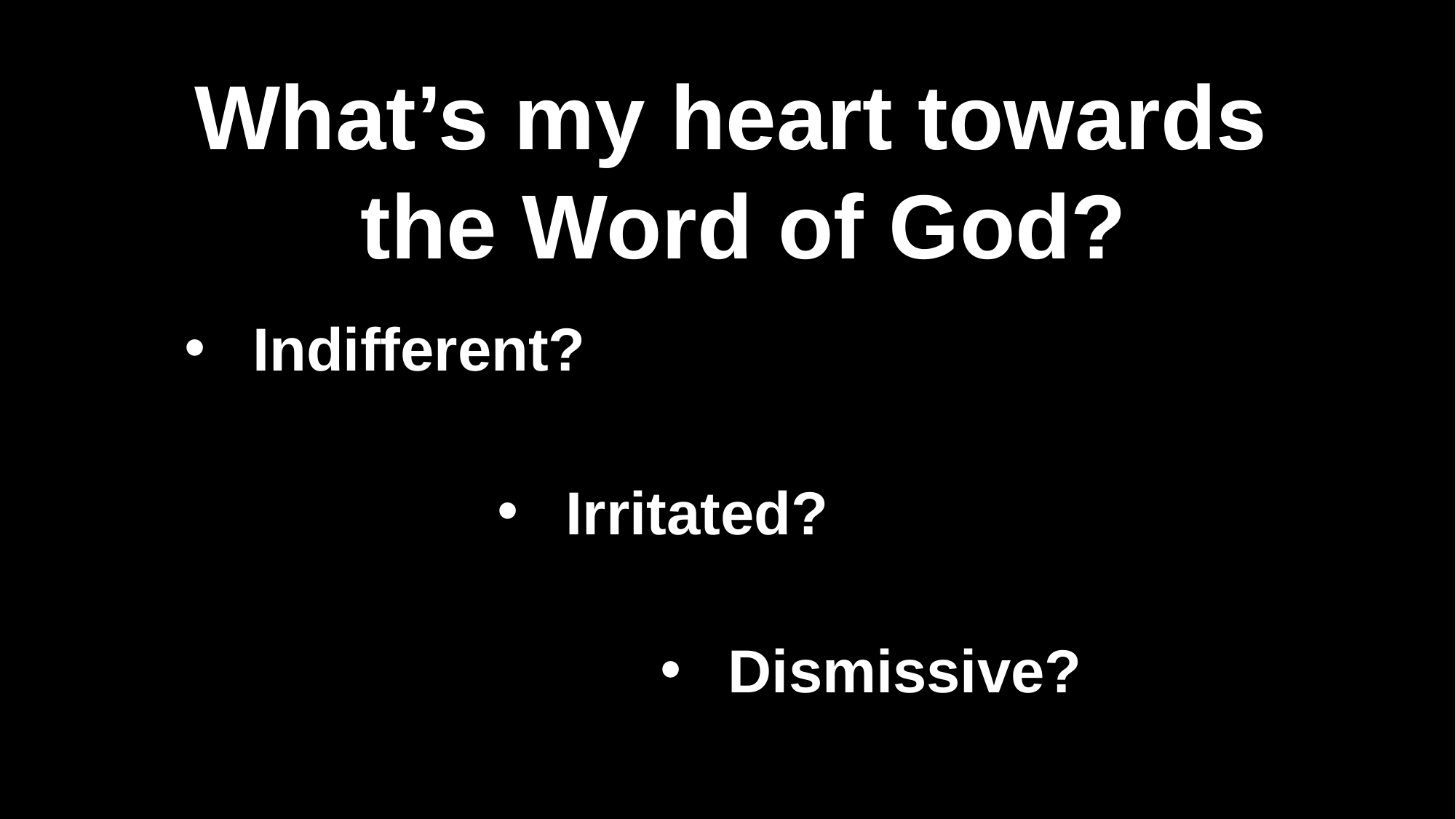

What’s my heart towards
the Word of God?
Indifferent?
Irritated?
Dismissive?